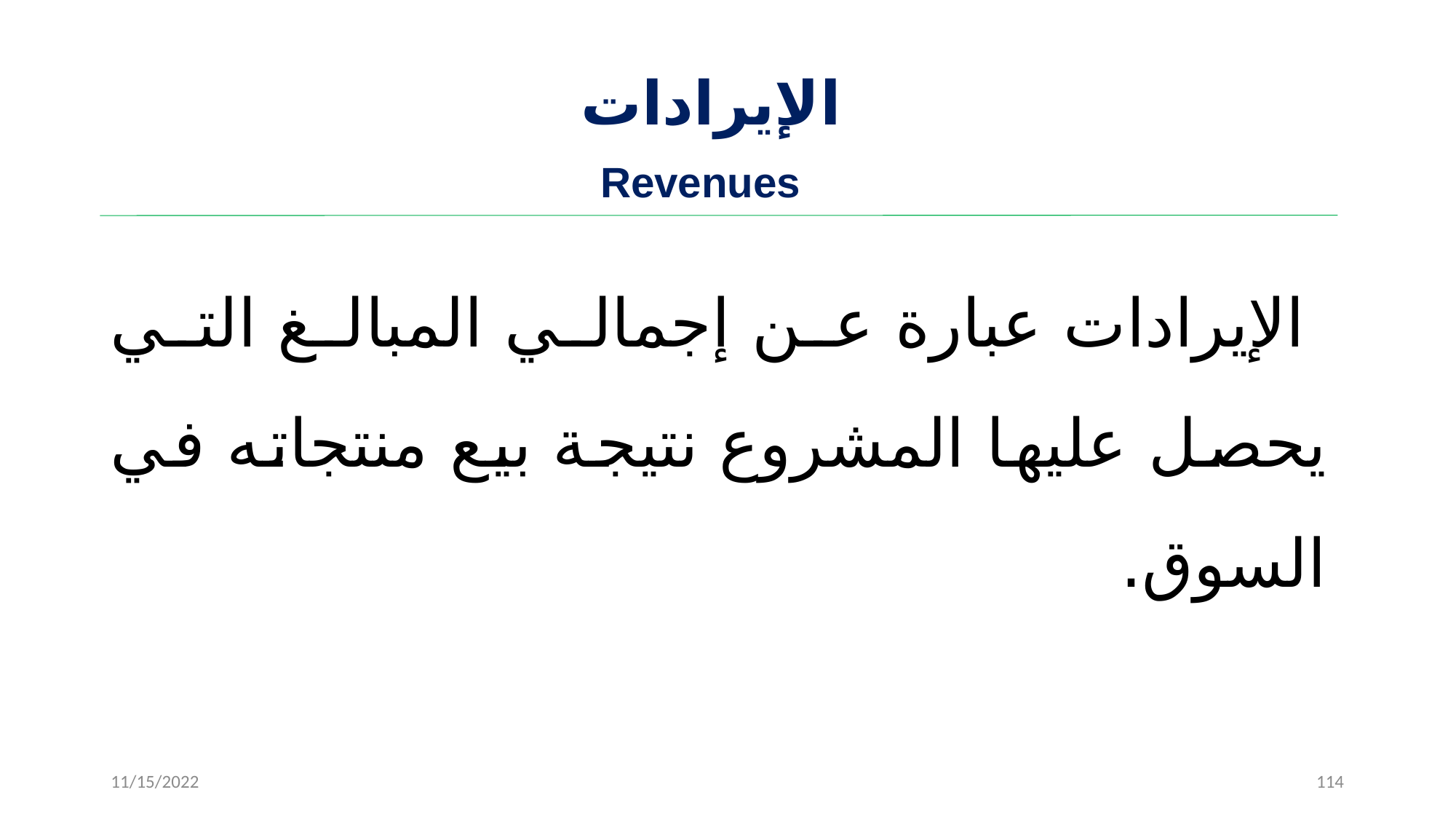

# ‌الإيرادات Revenues

 الإيرادات عبارة عن إجمالي المبالغ التي يحصل عليها المشروع نتيجة بيع منتجاته في السوق.
11/15/2022
114